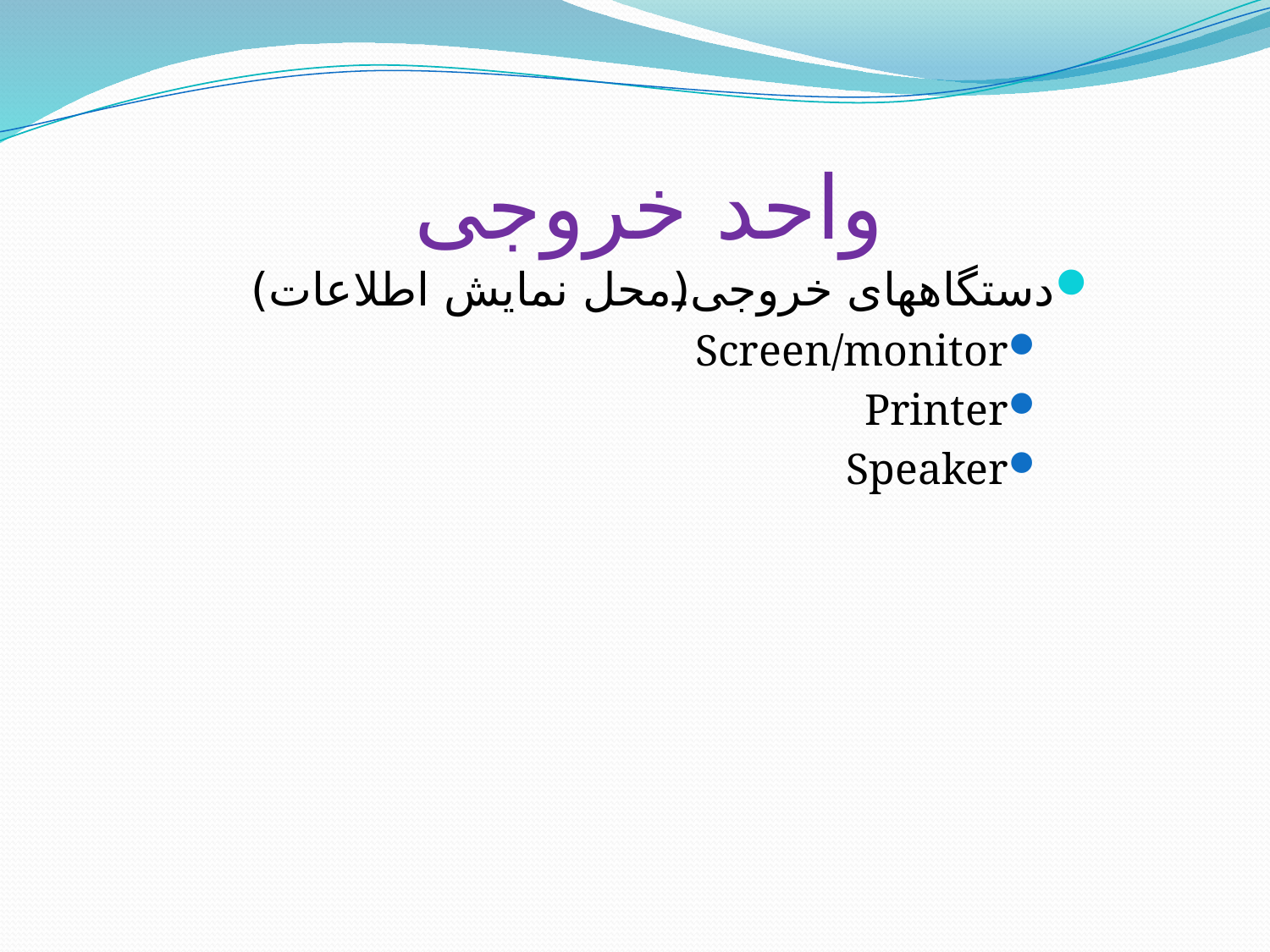

# واحد خروجی
دستگاههای خروجی(محل نمایش اطلاعات)
Screen/monitor
Printer
Speaker